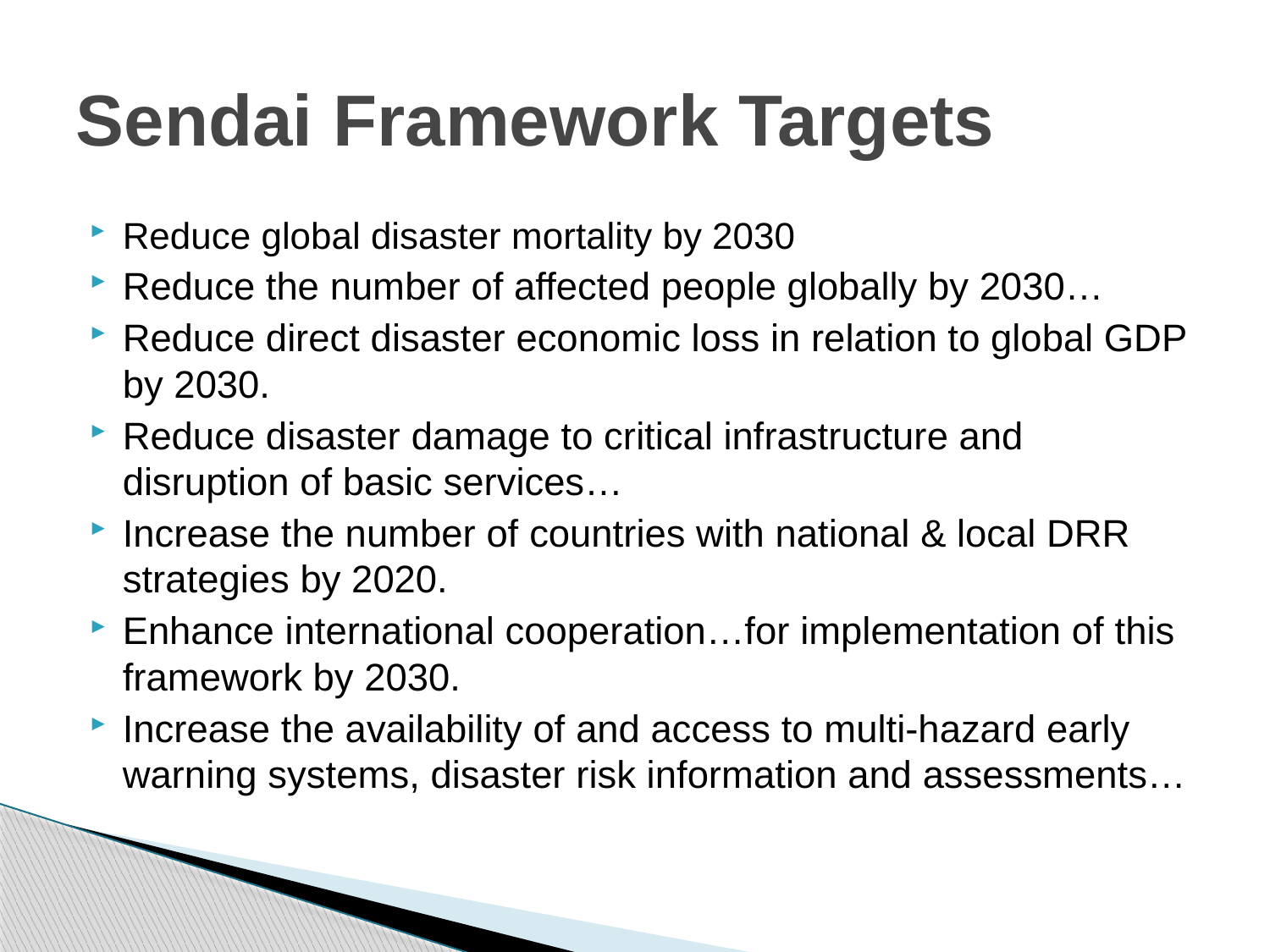

# Sendai Framework Targets
Reduce global disaster mortality by 2030
Reduce the number of affected people globally by 2030…
Reduce direct disaster economic loss in relation to global GDP by 2030.
Reduce disaster damage to critical infrastructure and disruption of basic services…
Increase the number of countries with national & local DRR strategies by 2020.
Enhance international cooperation…for implementation of this framework by 2030.
Increase the availability of and access to multi-hazard early warning systems, disaster risk information and assessments…